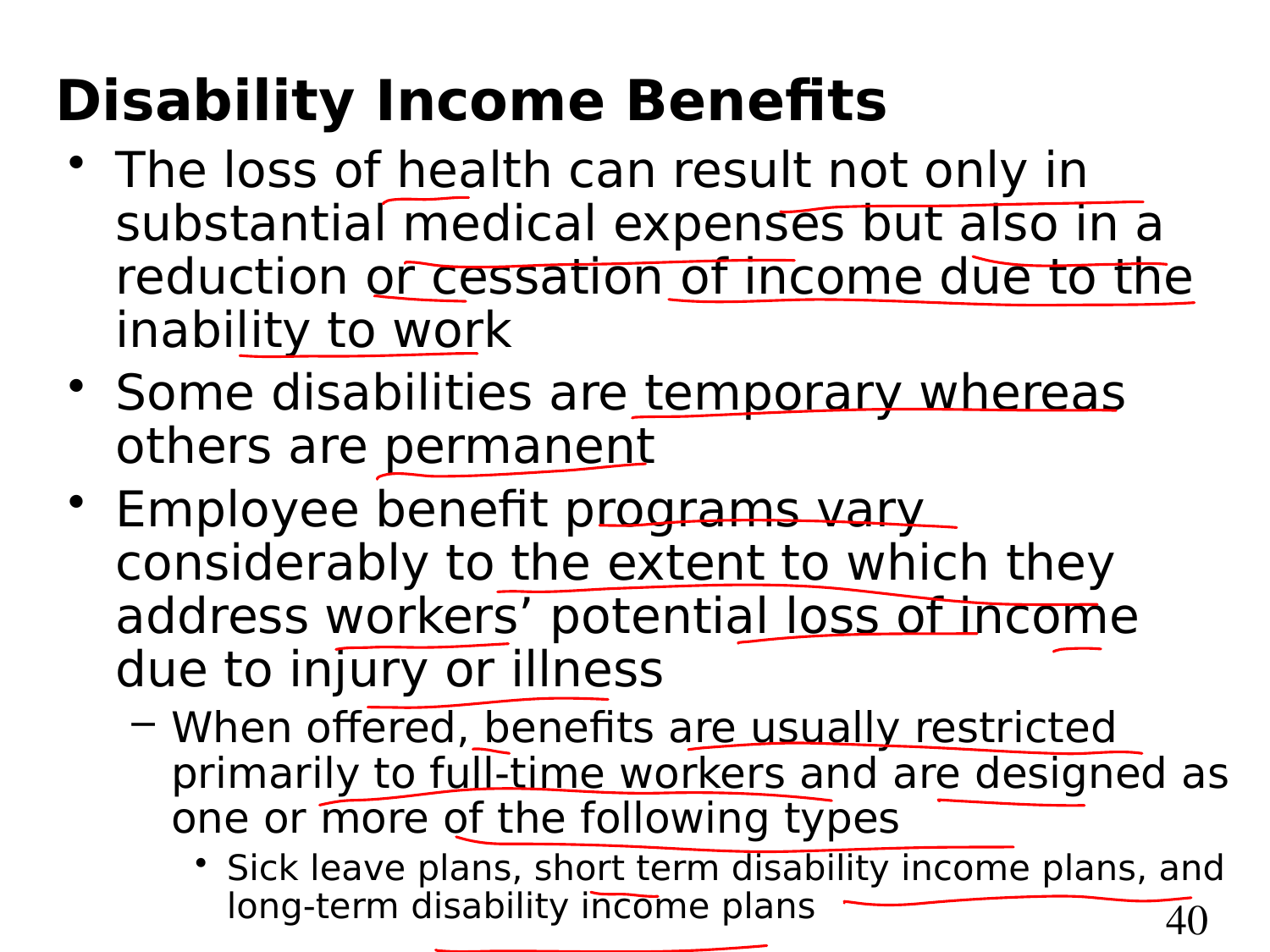

# Disability Income Benefits
The loss of health can result not only in substantial medical expenses but also in a reduction or cessation of income due to the inability to work
Some disabilities are temporary whereas others are permanent
Employee benefit programs vary considerably to the extent to which they address workers’ potential loss of income due to injury or illness
When offered, benefits are usually restricted primarily to full-time workers and are designed as one or more of the following types
Sick leave plans, short term disability income plans, and long-term disability income plans
40